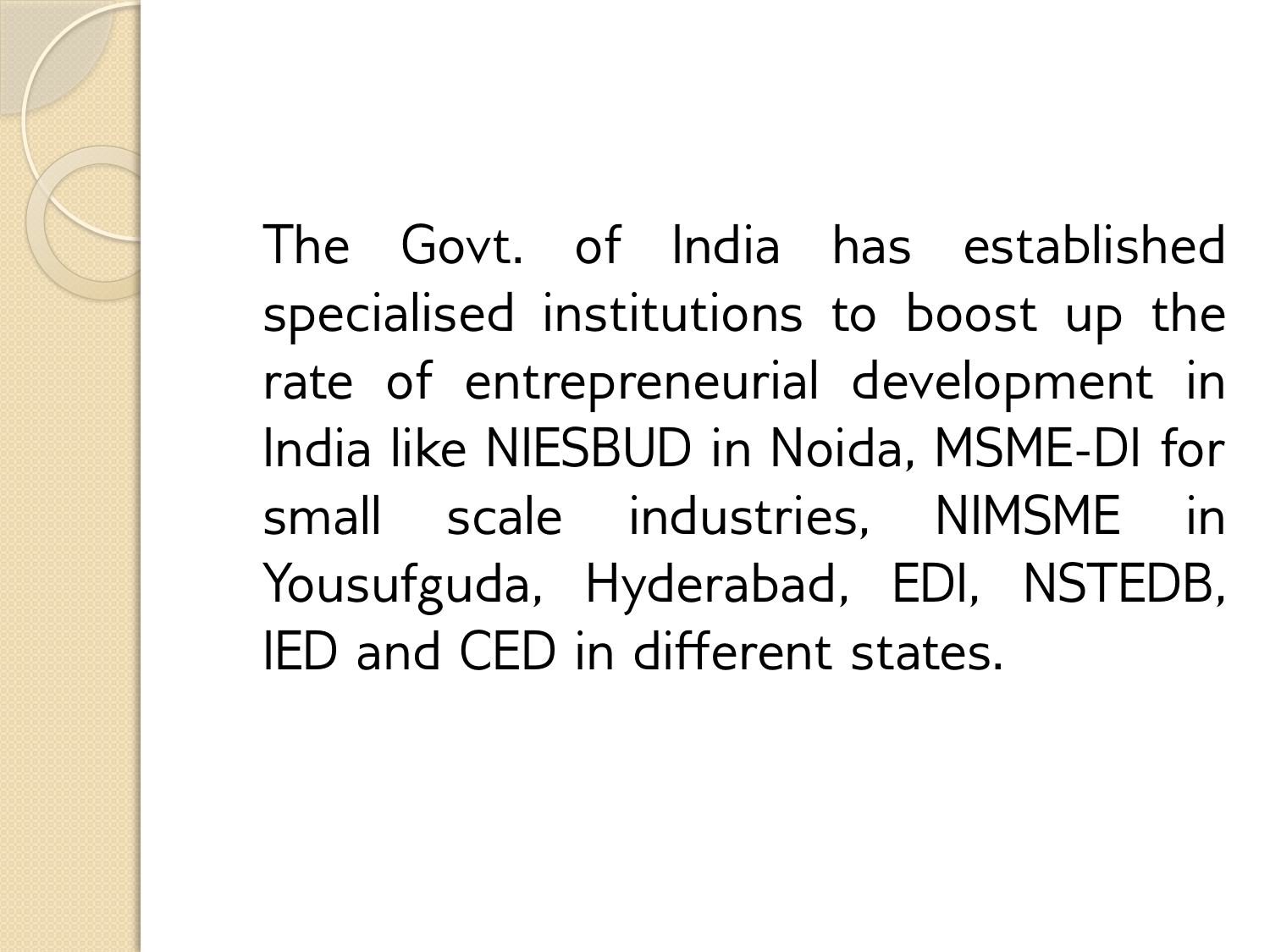

The Govt. of India has established specialised institutions to boost up the rate of entrepreneurial development in India like NIESBUD in Noida, MSME-DI for small scale industries, NIMSME in Yousufguda, Hyderabad, EDI, NSTEDB, IED and CED in different states.